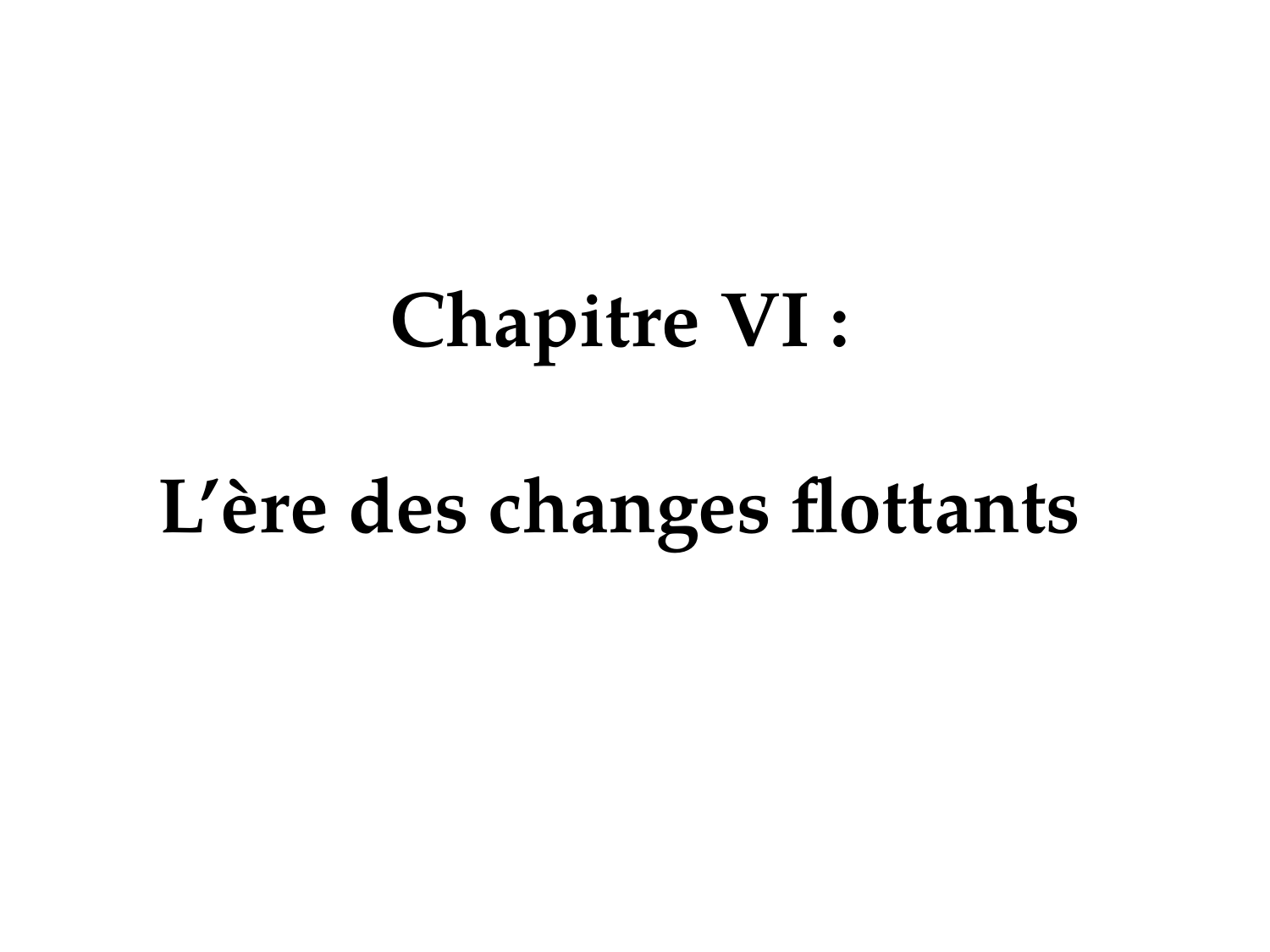

# Chapitre VI : L’ère des changes flottants